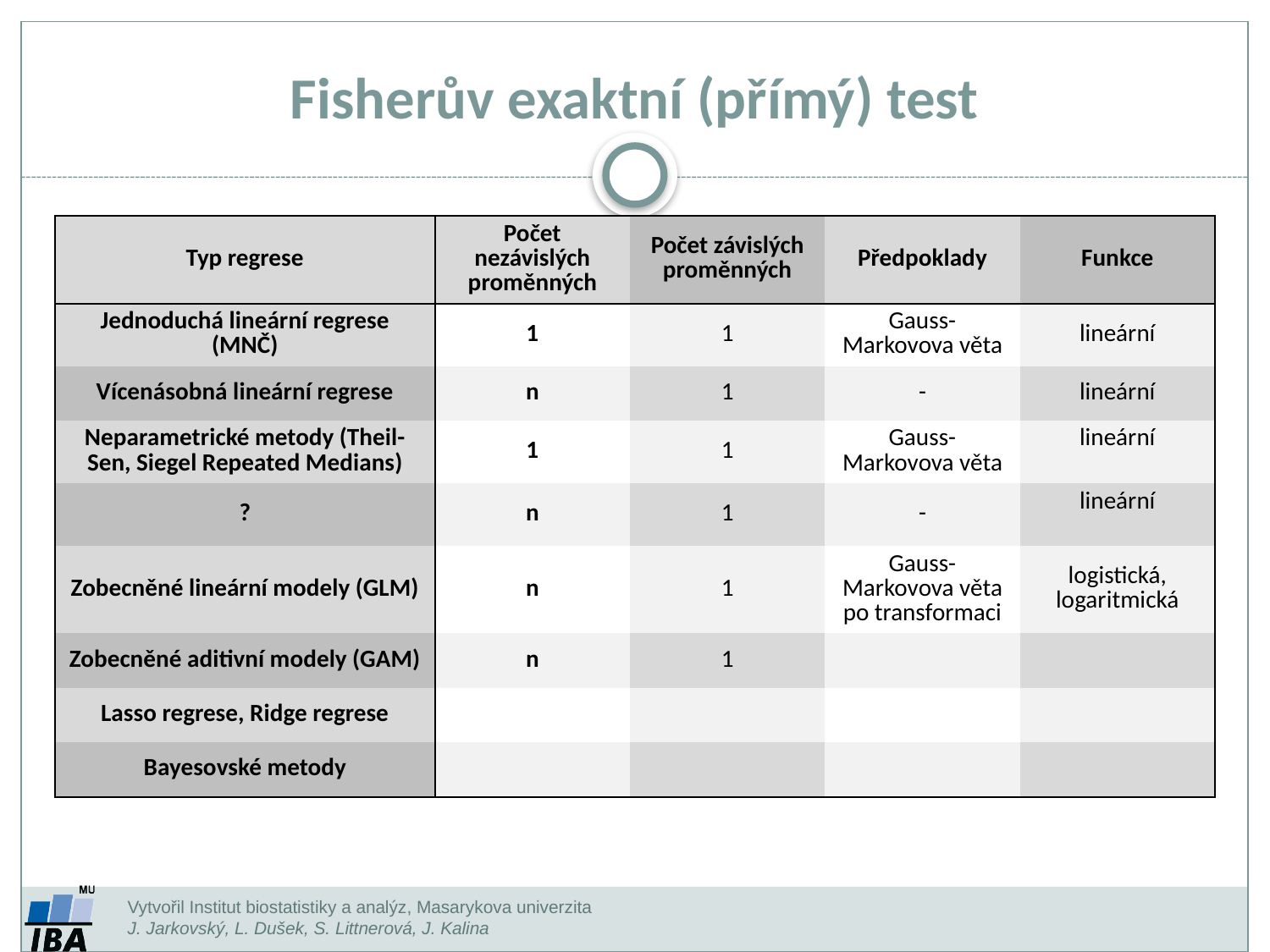

Fisherův exaktní (přímý) test
| Typ regrese | Počet nezávislých proměnných | Počet závislých proměnných | Předpoklady | Funkce |
| --- | --- | --- | --- | --- |
| Jednoduchá lineární regrese (MNČ) | 1 | 1 | Gauss-Markovova věta | lineární |
| Vícenásobná lineární regrese | n | 1 | - | lineární |
| Neparametrické metody (Theil-Sen, Siegel Repeated Medians) | 1 | 1 | Gauss-Markovova věta | lineární |
| ? | n | 1 | - | lineární |
| Zobecněné lineární modely (GLM) | n | 1 | Gauss-Markovova věta po transformaci | logistická, logaritmická |
| Zobecněné aditivní modely (GAM) | n | 1 |  |  |
| Lasso regrese, Ridge regrese |  |  |  |  |
| Bayesovské metody |  |  |  |  |
Vytvořil Institut biostatistiky a analýz, Masarykova univerzita
J. Jarkovský, L. Dušek, S. Littnerová, J. Kalina